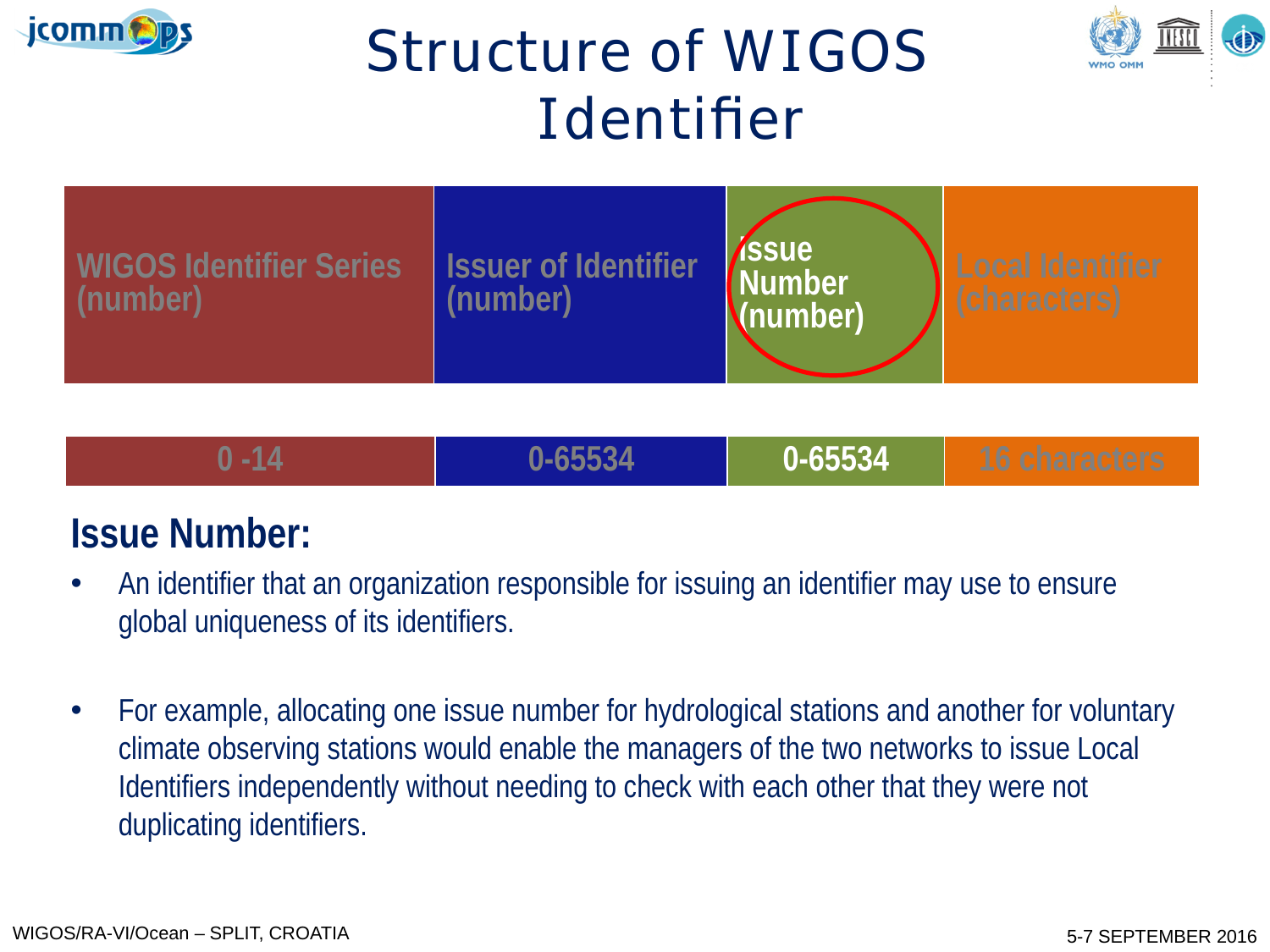

Structure of WIGOS Identifier
| WIGOS Identifier Series (number) | Issuer of Identifier (number) | Issue Number (number) | Local Identifier (characters) |
| --- | --- | --- | --- |

| 0 -14 | 0-65534 | 0-65534 | 16 characters |
| --- | --- | --- | --- |
Issue Number:
An identifier that an organization responsible for issuing an identifier may use to ensure global uniqueness of its identifiers.

For example, allocating one issue number for hydrological stations and another for voluntary climate observing stations would enable the managers of the two networks to issue Local Identifiers independently without needing to check with each other that they were not duplicating identifiers.